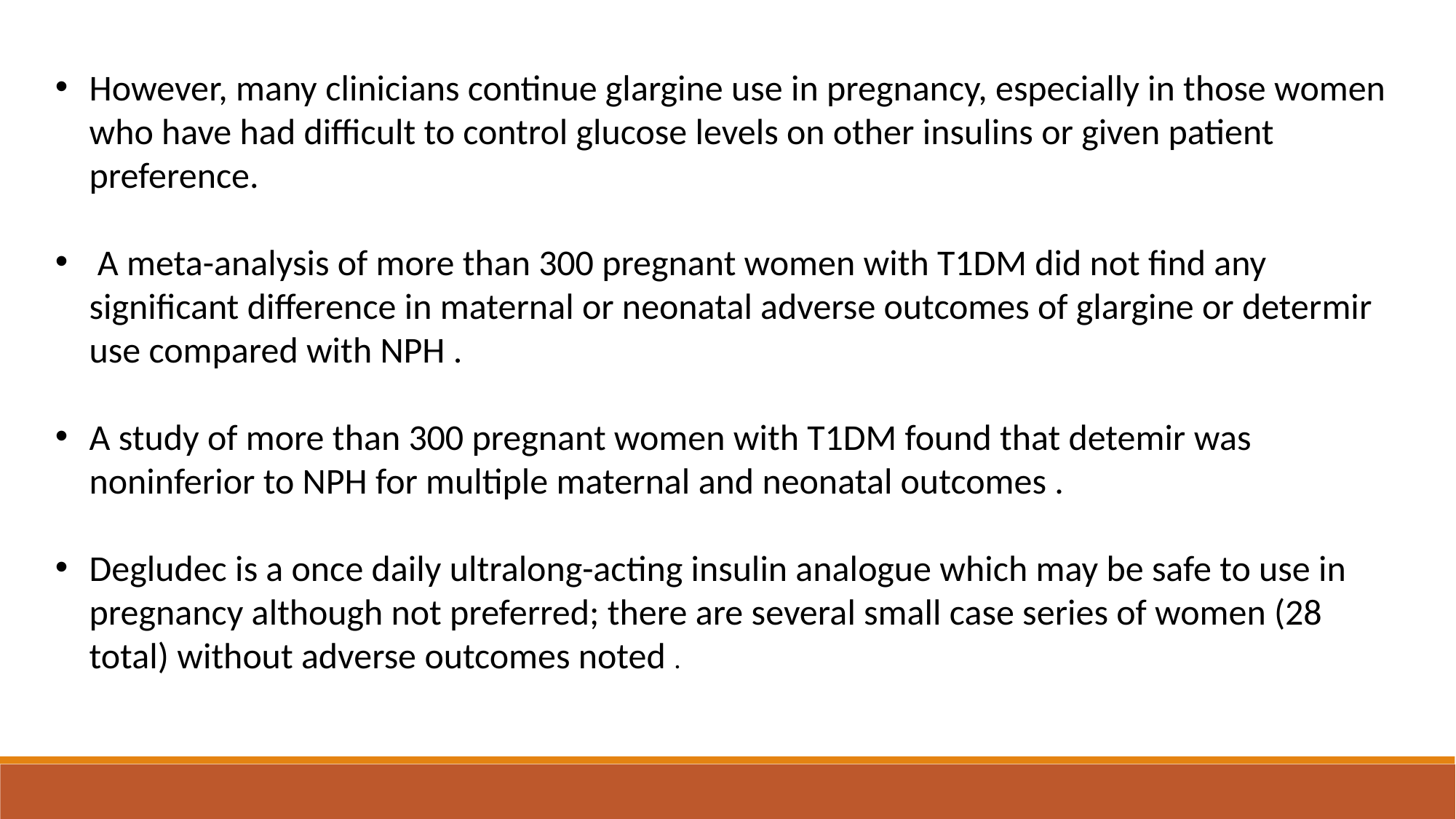

However, many clinicians continue glargine use in pregnancy, especially in those women who have had difficult to control glucose levels on other insulins or given patient preference.

 A meta-analysis of more than 300 pregnant women with T1DM did not find any significant difference in maternal or neonatal adverse outcomes of glargine or determir use compared with NPH .

A study of more than 300 pregnant women with T1DM found that detemir was noninferior to NPH for multiple maternal and neonatal outcomes .

Degludec is a once daily ultralong-acting insulin analogue which may be safe to use in pregnancy although not preferred; there are several small case series of women (28 total) without adverse outcomes noted .